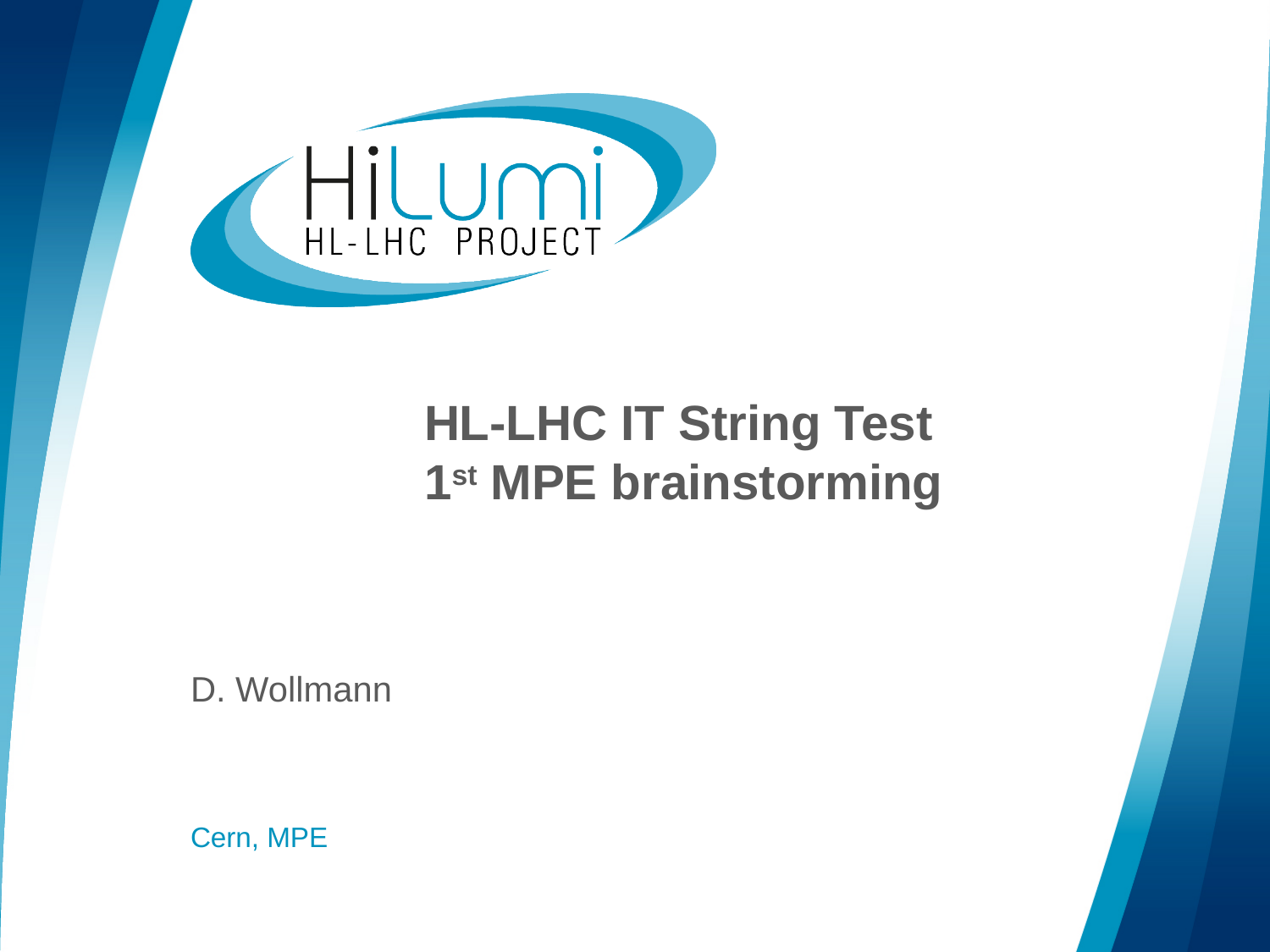

# HL-LHC IT String Test 1st MPE brainstorming
D. Wollmann
Cern, MPE